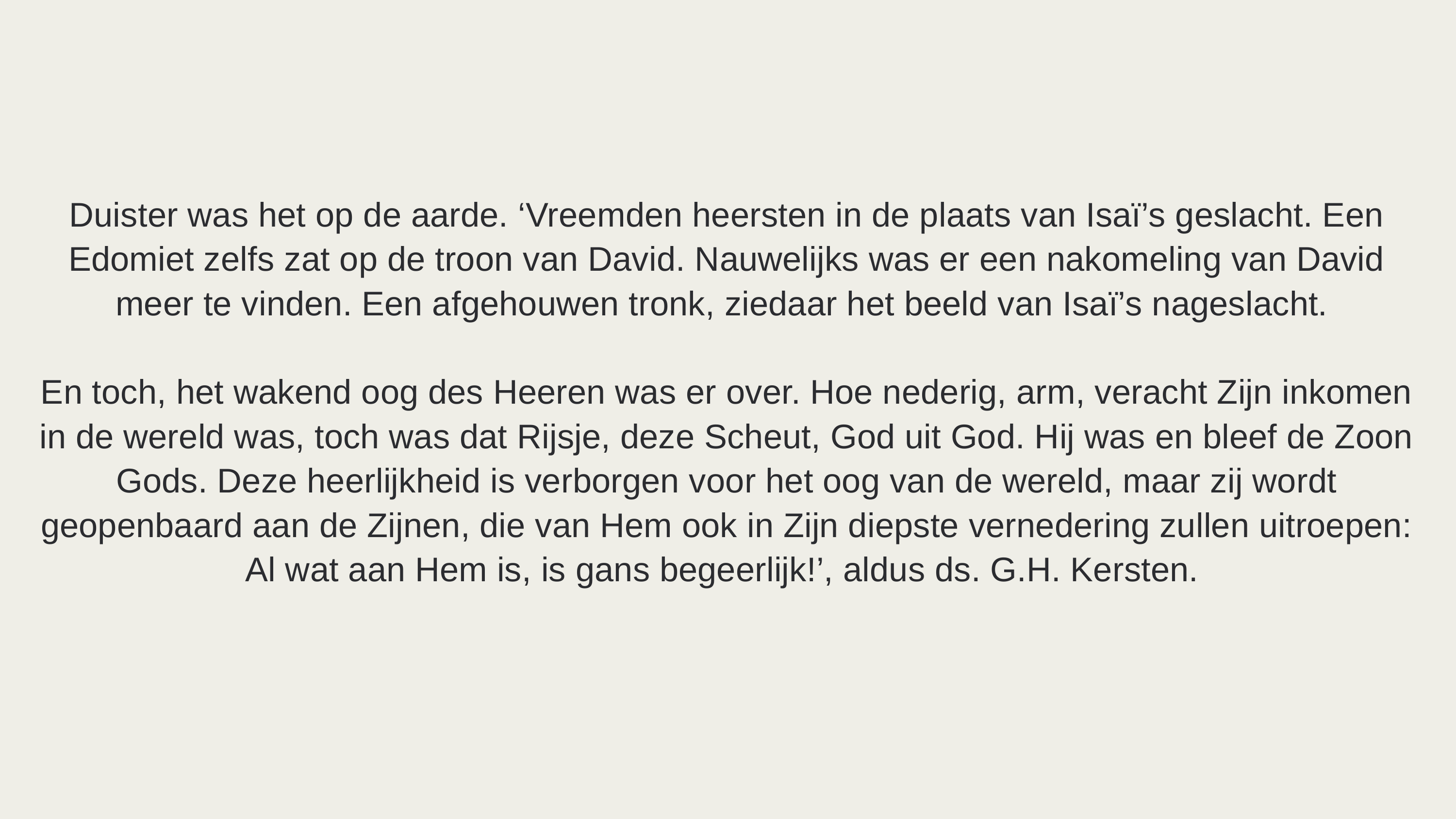

Duister was het op de aarde. ‘Vreemden heersten in de plaats van Isaï’s geslacht. Een Edomiet zelfs zat op de troon van David. Nauwelijks was er een nakomeling van David meer te vinden. Een afgehouwen tronk, ziedaar het beeld van Isaï’s nageslacht.

En toch, het wakend oog des Heeren was er over. Hoe nederig, arm, veracht Zijn inkomen in de wereld was, toch was dat Rijsje, deze Scheut, God uit God. Hij was en bleef de Zoon Gods. Deze heerlijkheid is verborgen voor het oog van de wereld, maar zij wordt geopenbaard aan de Zijnen, die van Hem ook in Zijn diepste vernedering zullen uitroepen: Al wat aan Hem is, is gans begeerlijk!’, aldus ds. G.H. Kersten.